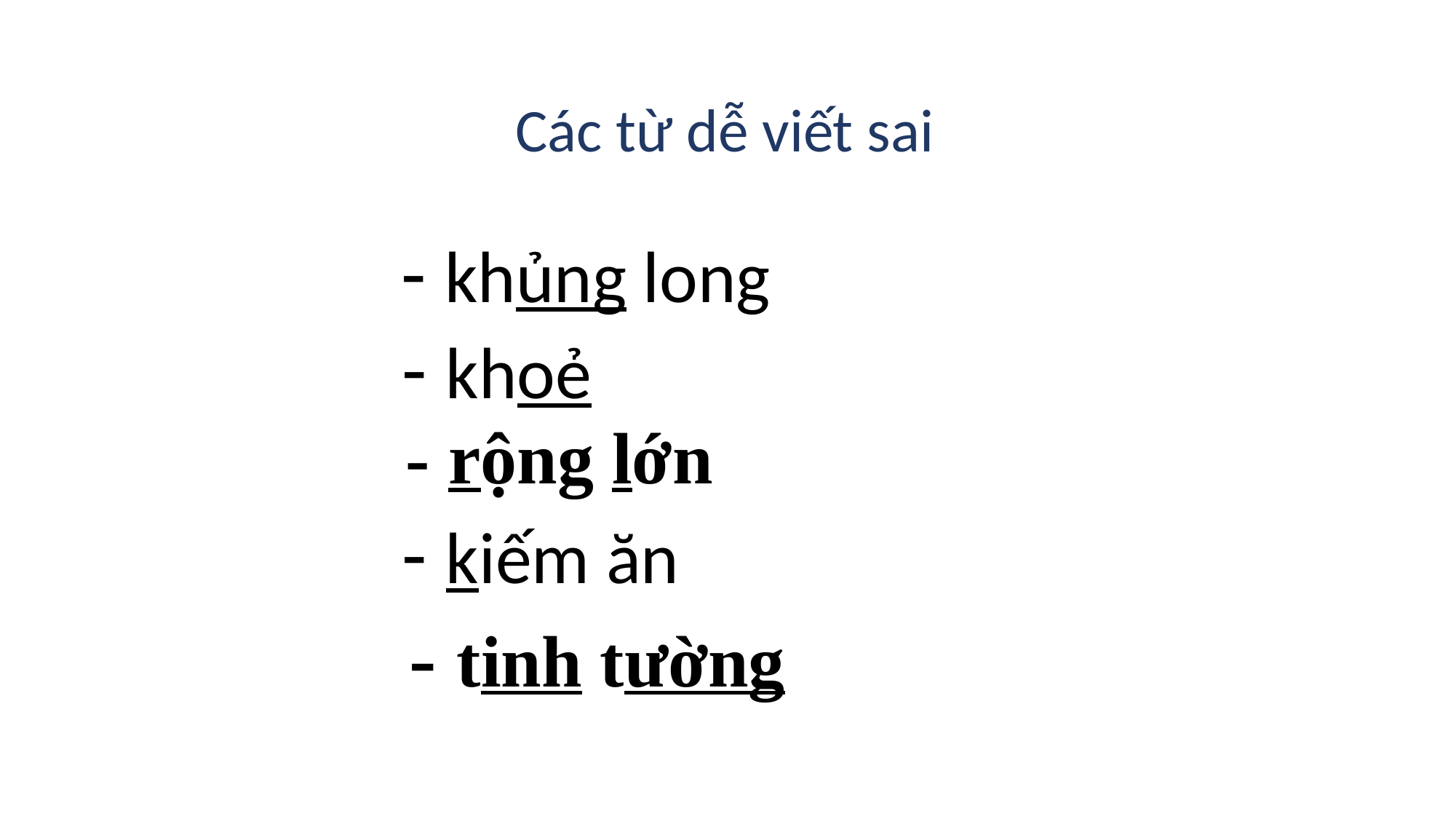

Các từ dễ viết sai
    - khủng long
     - khoẻ

 - rộng lớn

     - kiếm ăn
    - tinh tường